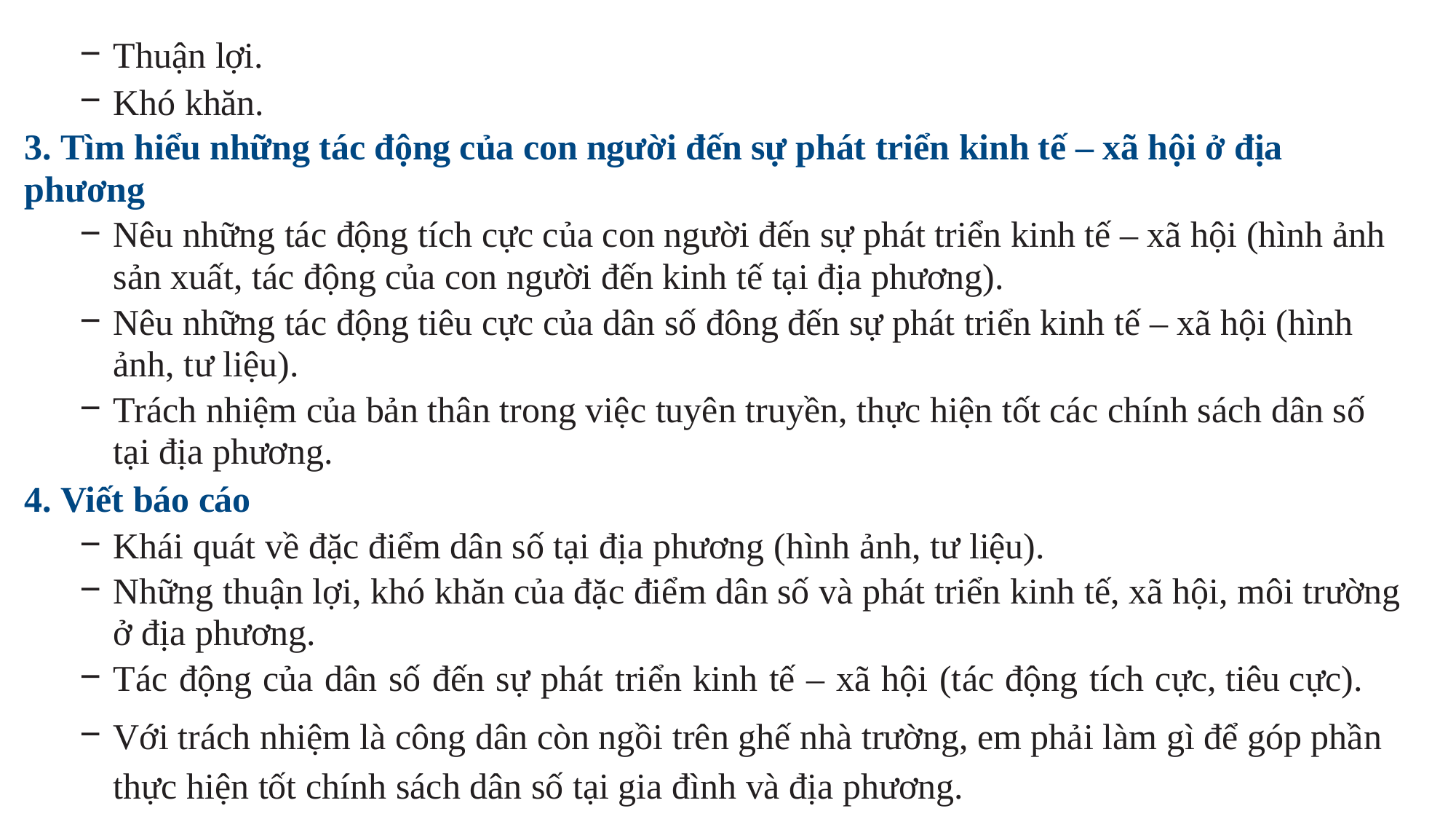

Thuận lợi.
Khó khăn.
3. Tìm hiểu những tác động của con người đến sự phát triển kinh tế – xã hội ở địa phương
Nêu những tác động tích cực của con người đến sự phát triển kinh tế – xã hội (hình ảnh sản xuất, tác động của con người đến kinh tế tại địa phương).
Nêu những tác động tiêu cực của dân số đông đến sự phát triển kinh tế – xã hội (hình ảnh, tư liệu).
Trách nhiệm của bản thân trong việc tuyên truyền, thực hiện tốt các chính sách dân số tại địa phương.
4. Viết báo cáo
Khái quát về đặc điểm dân số tại địa phương (hình ảnh, tư liệu).
Những thuận lợi, khó khăn của đặc điểm dân số và phát triển kinh tế, xã hội, môi trường ở địa phương.
Tác động của dân số đến sự phát triển kinh tế – xã hội (tác động tích cực, tiêu cực).
Với trách nhiệm là công dân còn ngồi trên ghế nhà trường, em phải làm gì để góp phần thực hiện tốt chính sách dân số tại gia đình và địa phương.